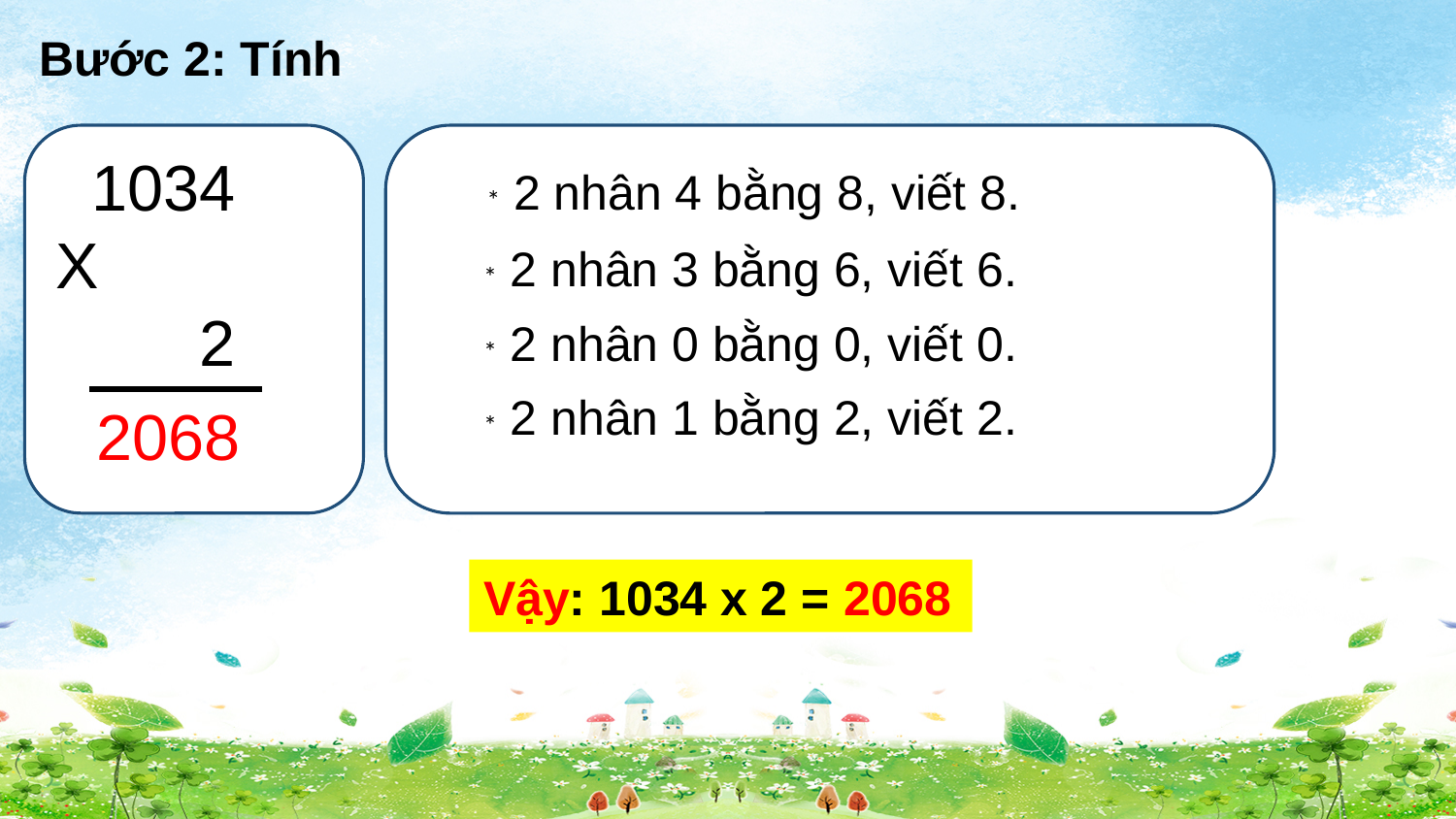

Bước 2: Tính

  1034
X
        2
* 2 nhân 4 bằng 8, viết 8.
* 2 nhân 3 bằng 6, viết 6.
* 2 nhân 0 bằng 0, viết 0.
* 2 nhân 1 bằng 2, viết 2.
2068
Vậy: 1034 x 2 = 2068